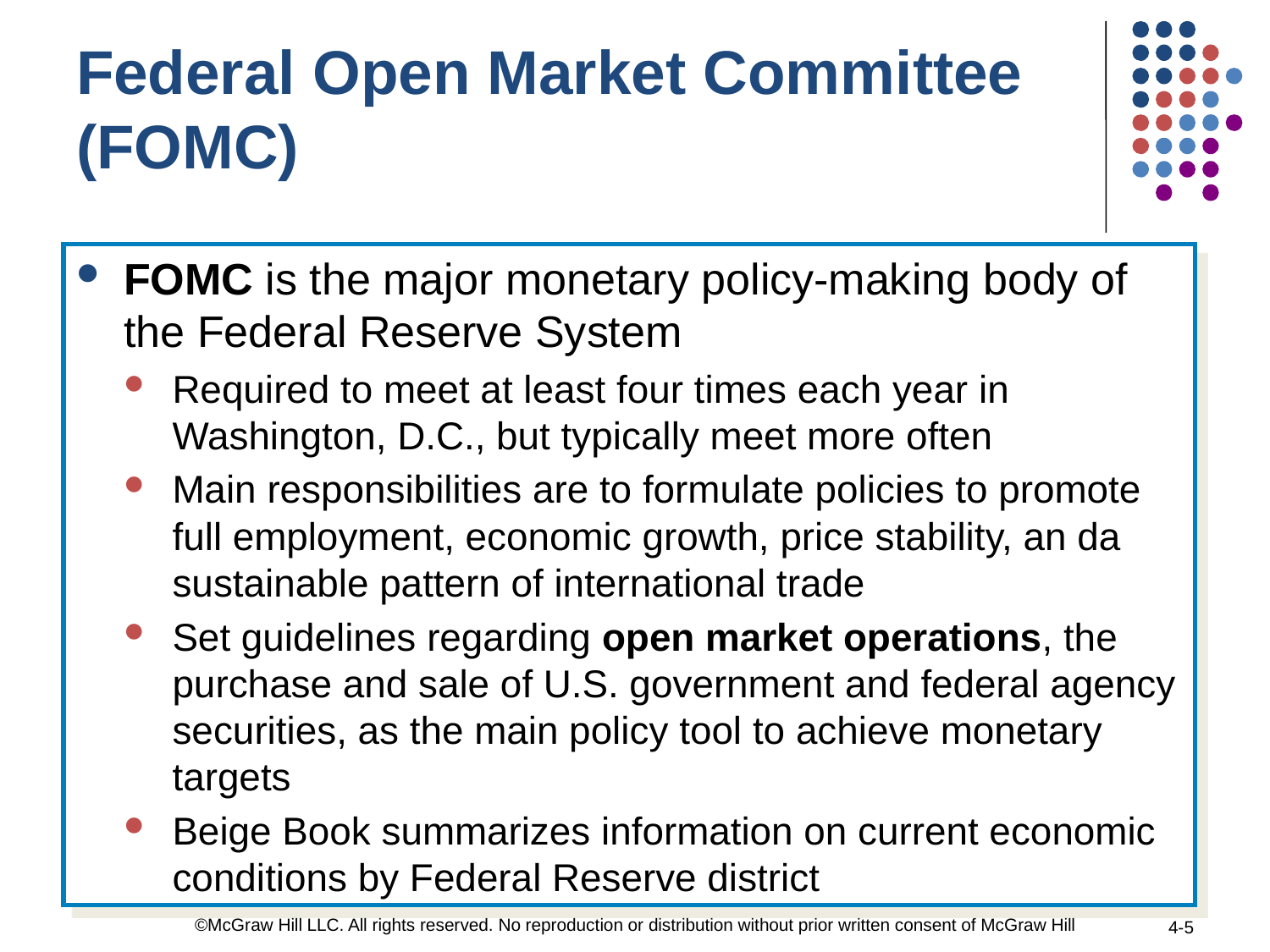

Federal Open Market Committee (FOMC)
FOMC is the major monetary policy-making body of the Federal Reserve System
Required to meet at least four times each year in Washington, D.C., but typically meet more often
Main responsibilities are to formulate policies to promote full employment, economic growth, price stability, an da sustainable pattern of international trade
Set guidelines regarding open market operations, the purchase and sale of U.S. government and federal agency securities, as the main policy tool to achieve monetary targets
Beige Book summarizes information on current economic conditions by Federal Reserve district
©McGraw Hill LLC. All rights reserved. No reproduction or distribution without prior written consent of McGraw Hill
4-5